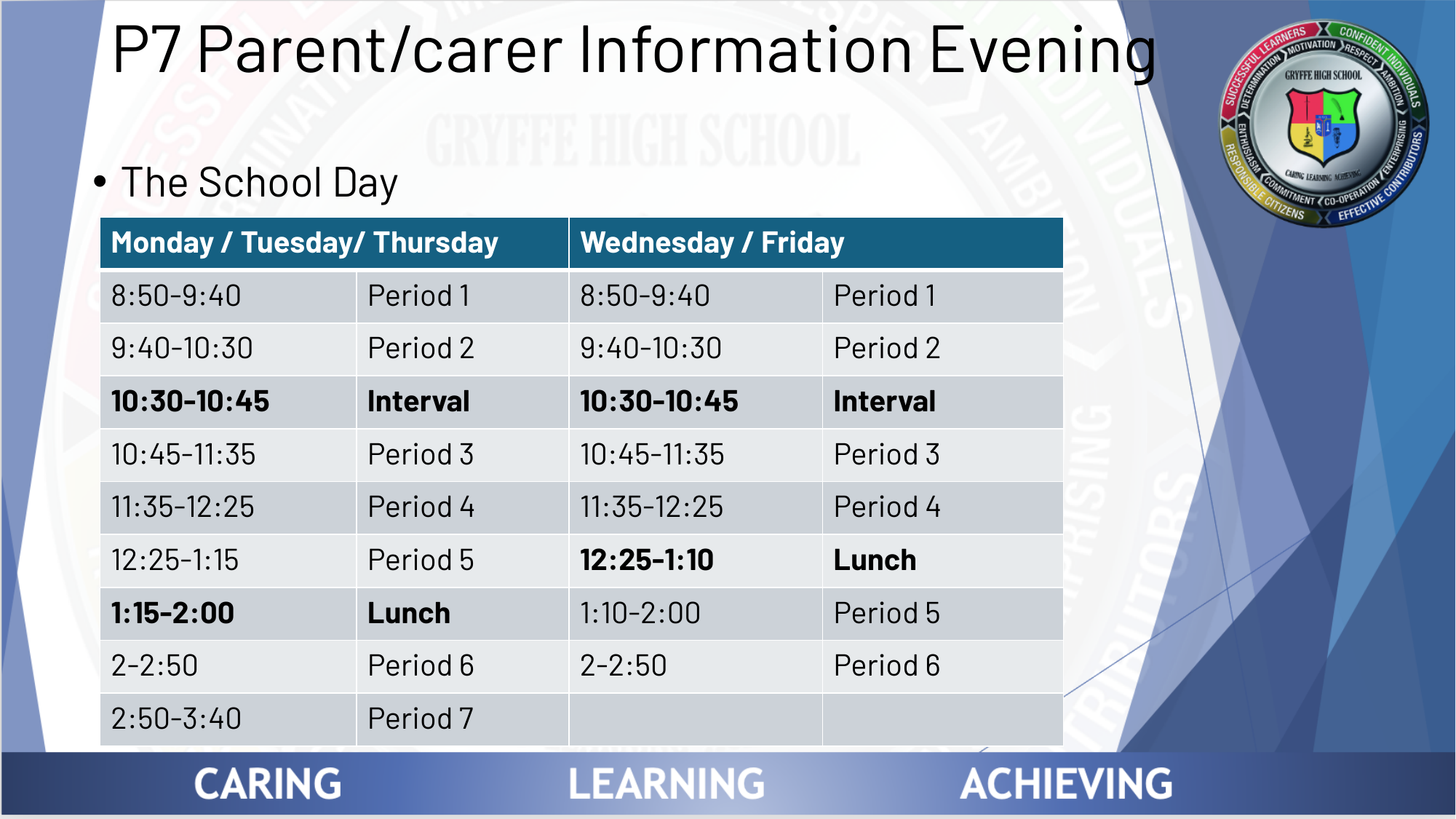

# P7 Parent/carer Information Evening
The School Day

| Monday / Tuesday/ Thursday |  | Wednesday / Friday |  |
| --- | --- | --- | --- |
| 8:50-9:40 | Period 1 | 8:50-9:40 | Period 1 |
| 9:40-10:30 | Period 2 | 9:40-10:30 | Period 2 |
| 10:30-10:45 | Interval | 10:30-10:45 | Interval |
| 10:45-11:35 | Period 3 | 10:45-11:35 | Period 3 |
| 11:35-12:25 | Period 4 | 11:35-12:25 | Period 4 |
| 12:25-1:15 | Period 5 | 12:25-1:10 | Lunch |
| 1:15-2:00 | Lunch | 1:10-2:00 | Period 5 |
| 2-2:50 | Period 6 | 2-2:50 | Period 6 |
| 2:50-3:40 | Period 7 |  |  |